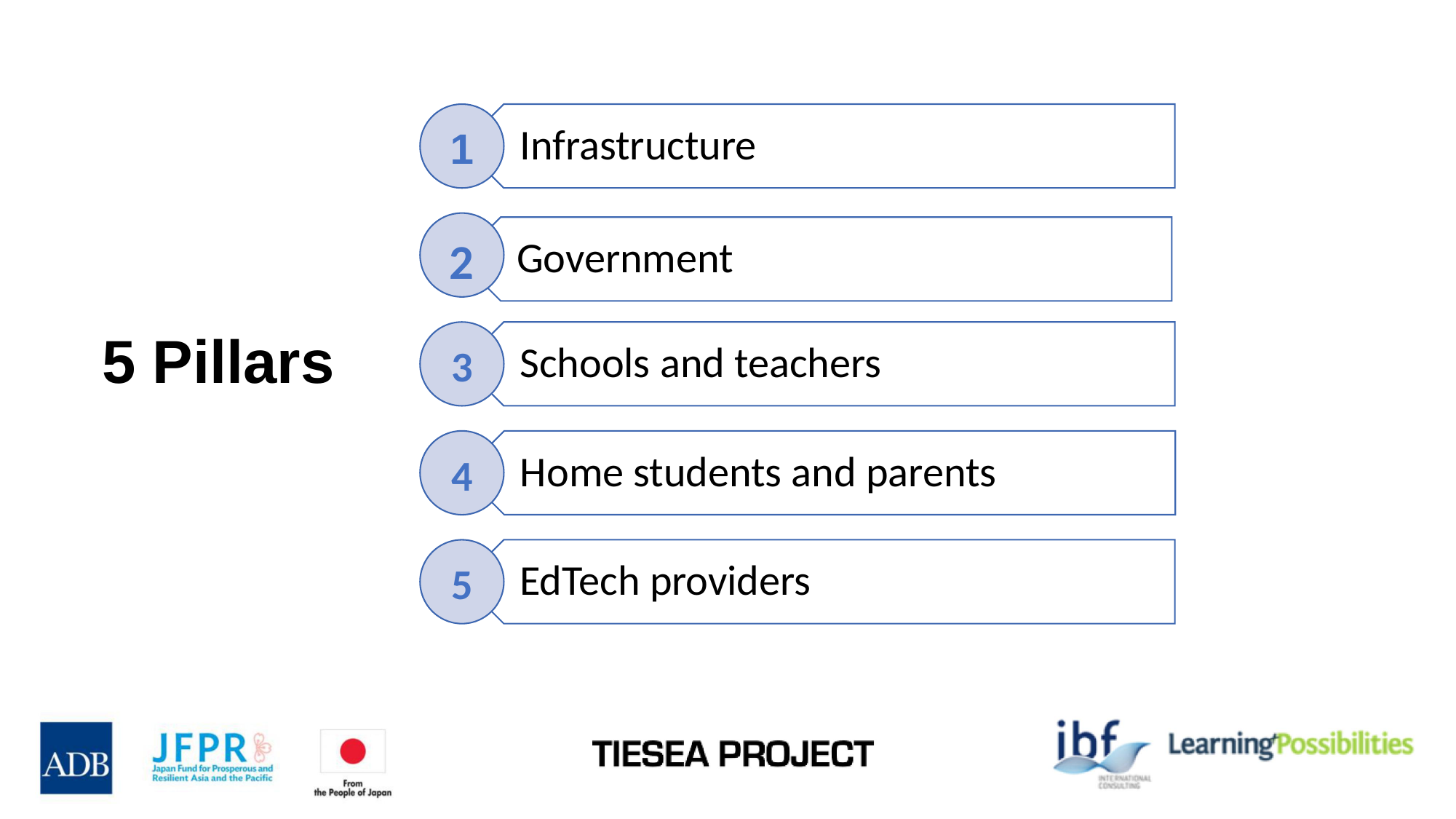

Infrastructure
1
2
Government
Schools and teachers
3
# 5 Pillars
Home students and parents
4
EdTech providers
5